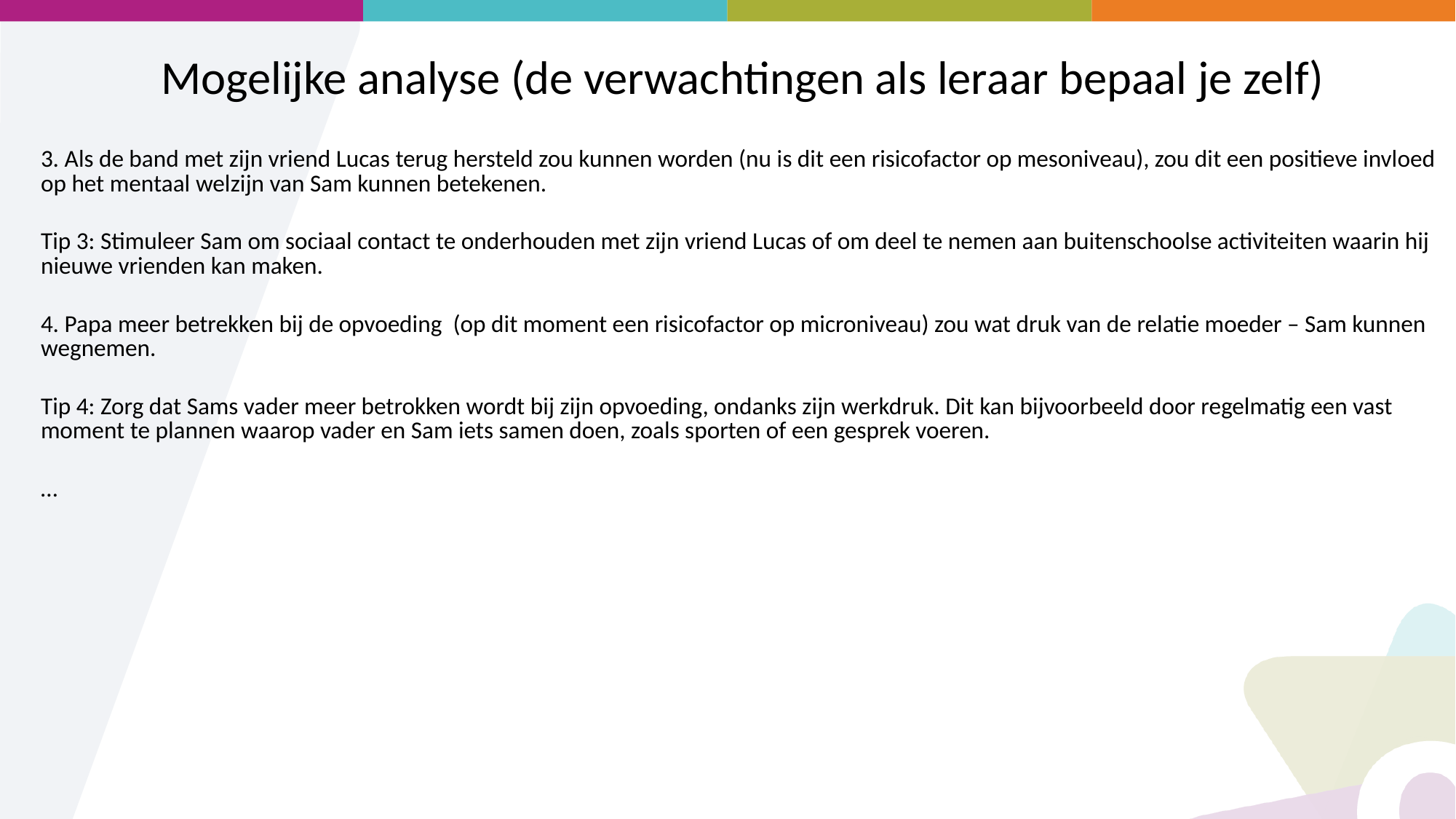

Mogelijke analyse (de verwachtingen als leraar bepaal je zelf)

3. Als de band met zijn vriend Lucas terug hersteld zou kunnen worden (nu is dit een risicofactor op mesoniveau), zou dit een positieve invloed op het mentaal welzijn van Sam kunnen betekenen.

Tip 3: Stimuleer Sam om sociaal contact te onderhouden met zijn vriend Lucas of om deel te nemen aan buitenschoolse activiteiten waarin hij nieuwe vrienden kan maken.

4. Papa meer betrekken bij de opvoeding  (op dit moment een risicofactor op microniveau) zou wat druk van de relatie moeder – Sam kunnen wegnemen.

Tip 4: Zorg dat Sams vader meer betrokken wordt bij zijn opvoeding, ondanks zijn werkdruk. Dit kan bijvoorbeeld door regelmatig een vast moment te plannen waarop vader en Sam iets samen doen, zoals sporten of een gesprek voeren.

…